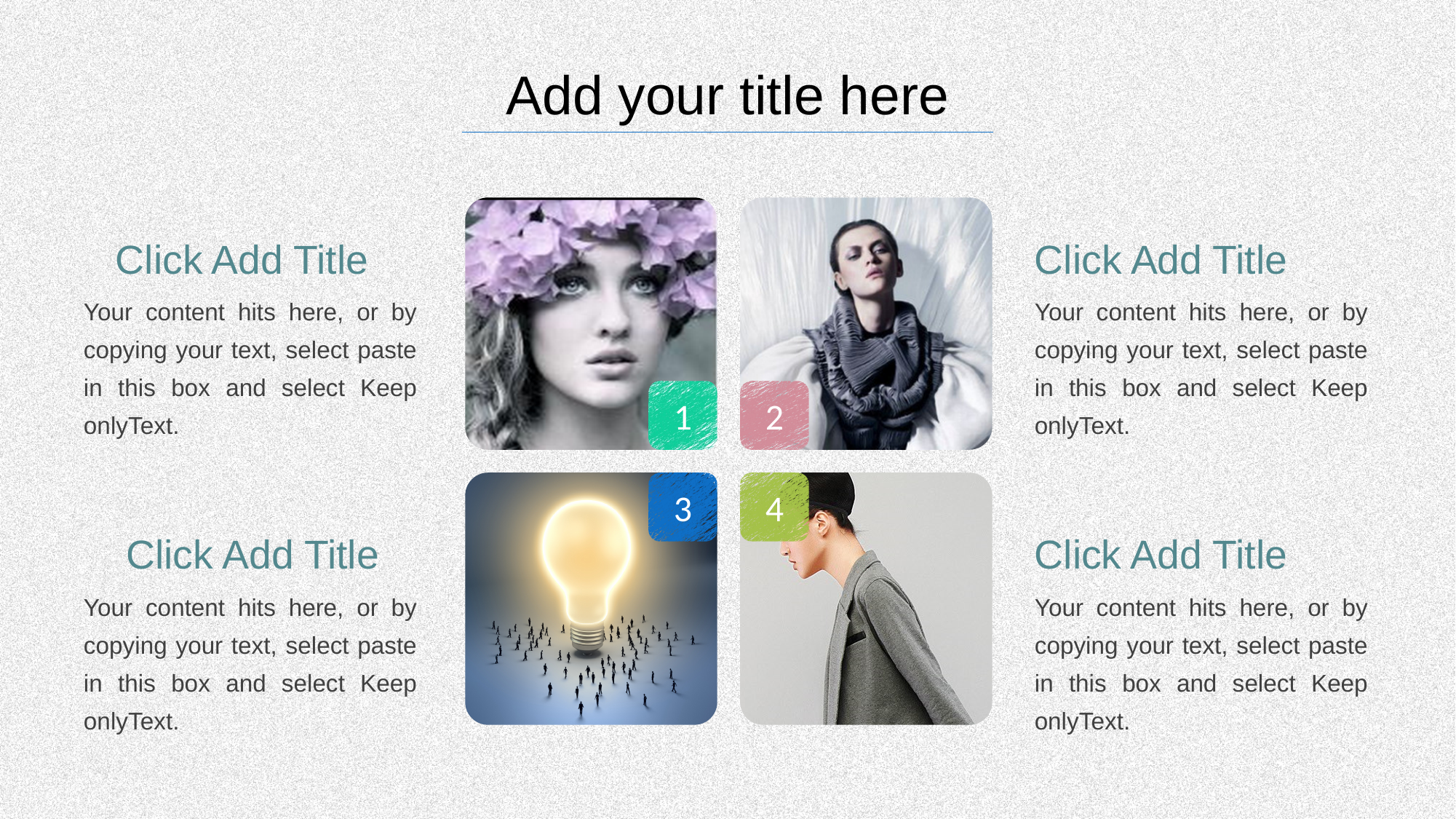

Add your title here

Click Add Title
Click Add Title
Your content hits here, or by copying your text, select paste in this box and select Keep onlyText.
Your content hits here, or by copying your text, select paste in this box and select Keep onlyText.
1
2

3

4
Click Add Title
Click Add Title
Your content hits here, or by copying your text, select paste in this box and select Keep onlyText.
Your content hits here, or by copying your text, select paste in this box and select Keep onlyText.